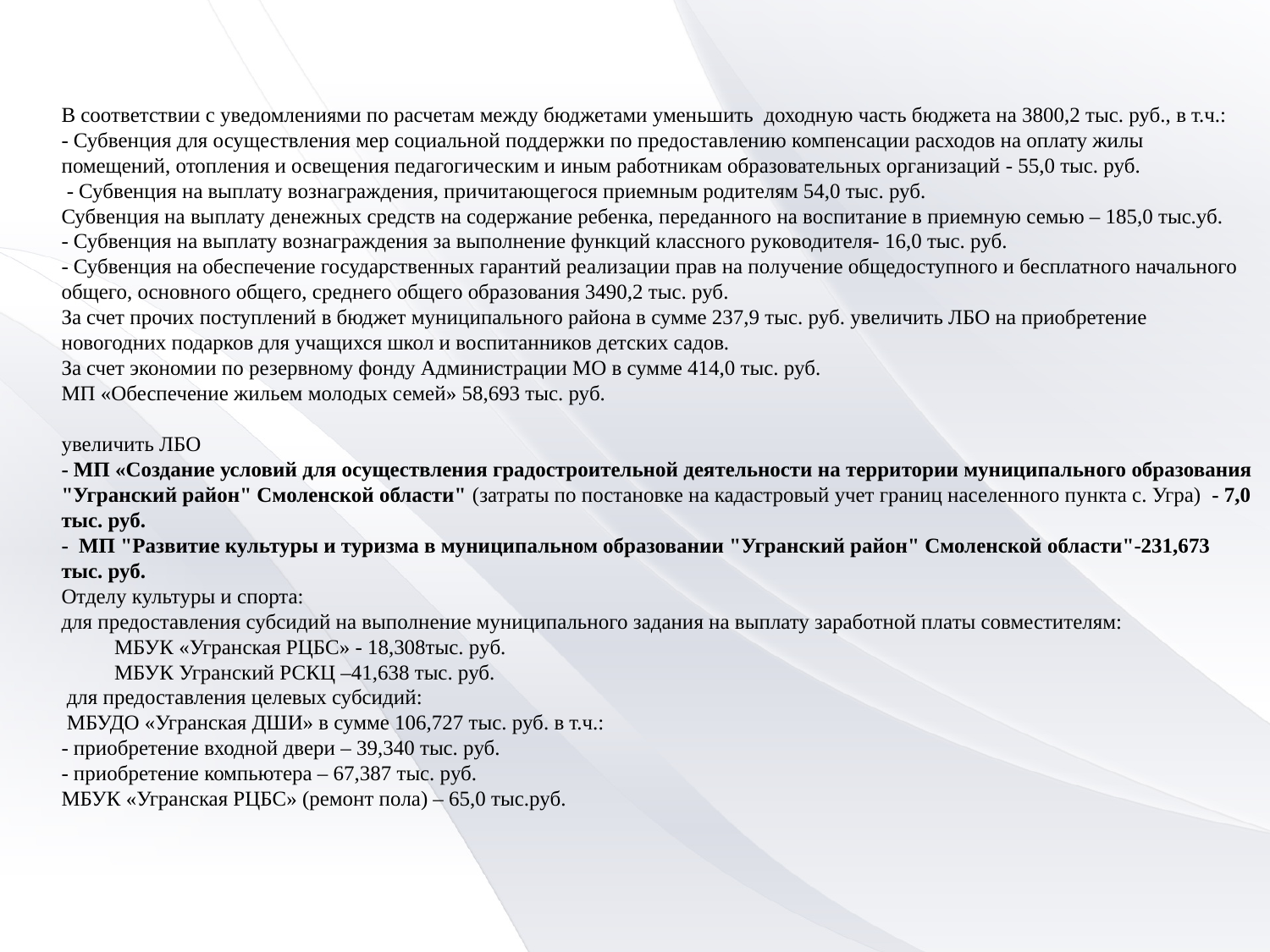

-

В соответствии с уведомлениями по расчетам между бюджетами уменьшить  доходную часть бюджета на 3800,2 тыс. руб., в т.ч.:
- Субвенция для осуществления мер социальной поддержки по предоставлению компенсации расходов на оплату жилы помещений, отопления и освещения педагогическим и иным работникам образовательных организаций - 55,0 тыс. руб.
 - Субвенция на выплату вознаграждения, причитающегося приемным родителям 54,0 тыс. руб.
Субвенция на выплату денежных средств на содержание ребенка, переданного на воспитание в приемную семью – 185,0 тыс.уб.
- Субвенция на выплату вознаграждения за выполнение функций классного руководителя- 16,0 тыс. руб.
- Субвенция на обеспечение государственных гарантий реализации прав на получение общедоступного и бесплатного начального общего, основного общего, среднего общего образования 3490,2 тыс. руб.
За счет прочих поступлений в бюджет муниципального района в сумме 237,9 тыс. руб. увеличить ЛБО на приобретение новогодних подарков для учащихся школ и воспитанников детских садов.
За счет экономии по резервному фонду Администрации МО в сумме 414,0 тыс. руб.
МП «Обеспечение жильем молодых семей» 58,693 тыс. руб.

увеличить ЛБО
- МП «Создание условий для осуществления градостроительной деятельности на территории муниципального образования "Угранский район" Смоленской области" (затраты по постановке на кадастровый учет границ населенного пункта с. Угра)  - 7,0 тыс. руб.
-  МП "Развитие культуры и туризма в муниципальном образовании "Угранский район" Смоленской области"-231,673 тыс. руб.
Отделу культуры и спорта:
для предоставления субсидий на выполнение муниципального задания на выплату заработной платы совместителям:
          МБУК «Угранская РЦБС» - 18,308тыс. руб.
          МБУК Угранский РСКЦ –41,638 тыс. руб.
 для предоставления целевых субсидий:
 МБУДО «Угранская ДШИ» в сумме 106,727 тыс. руб. в т.ч.:
- приобретение входной двери – 39,340 тыс. руб.
- приобретение компьютера – 67,387 тыс. руб.
МБУК «Угранская РЦБС» (ремонт пола) – 65,0 тыс.руб.